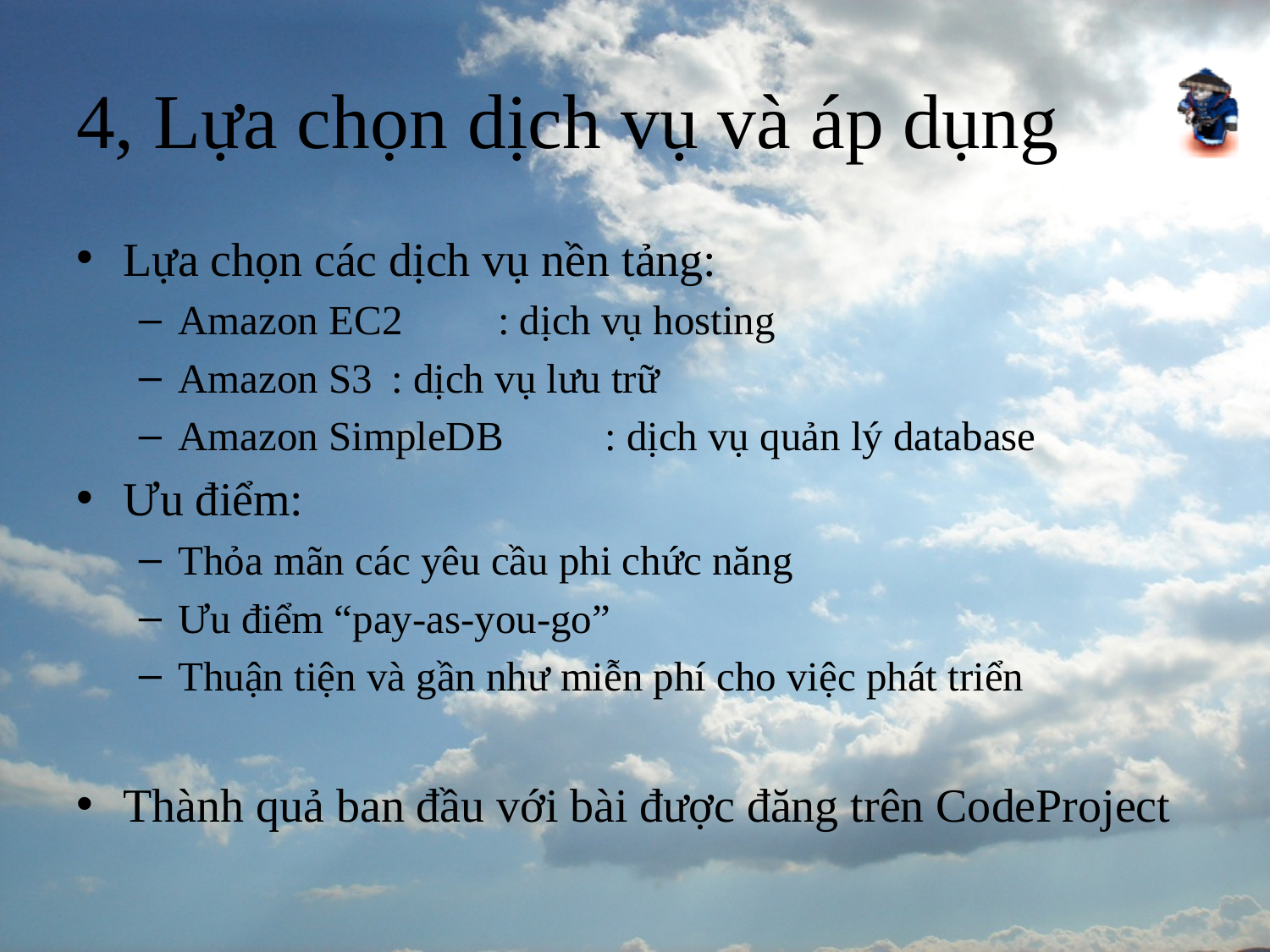

# 4, Lựa chọn dịch vụ và áp dụng
Lựa chọn các dịch vụ nền tảng:
Amazon EC2		: dịch vụ hosting
Amazon S3		: dịch vụ lưu trữ
Amazon SimpleDB	: dịch vụ quản lý database
Ưu điểm:
Thỏa mãn các yêu cầu phi chức năng
Ưu điểm “pay-as-you-go”
Thuận tiện và gần như miễn phí cho việc phát triển

Thành quả ban đầu với bài được đăng trên CodeProject